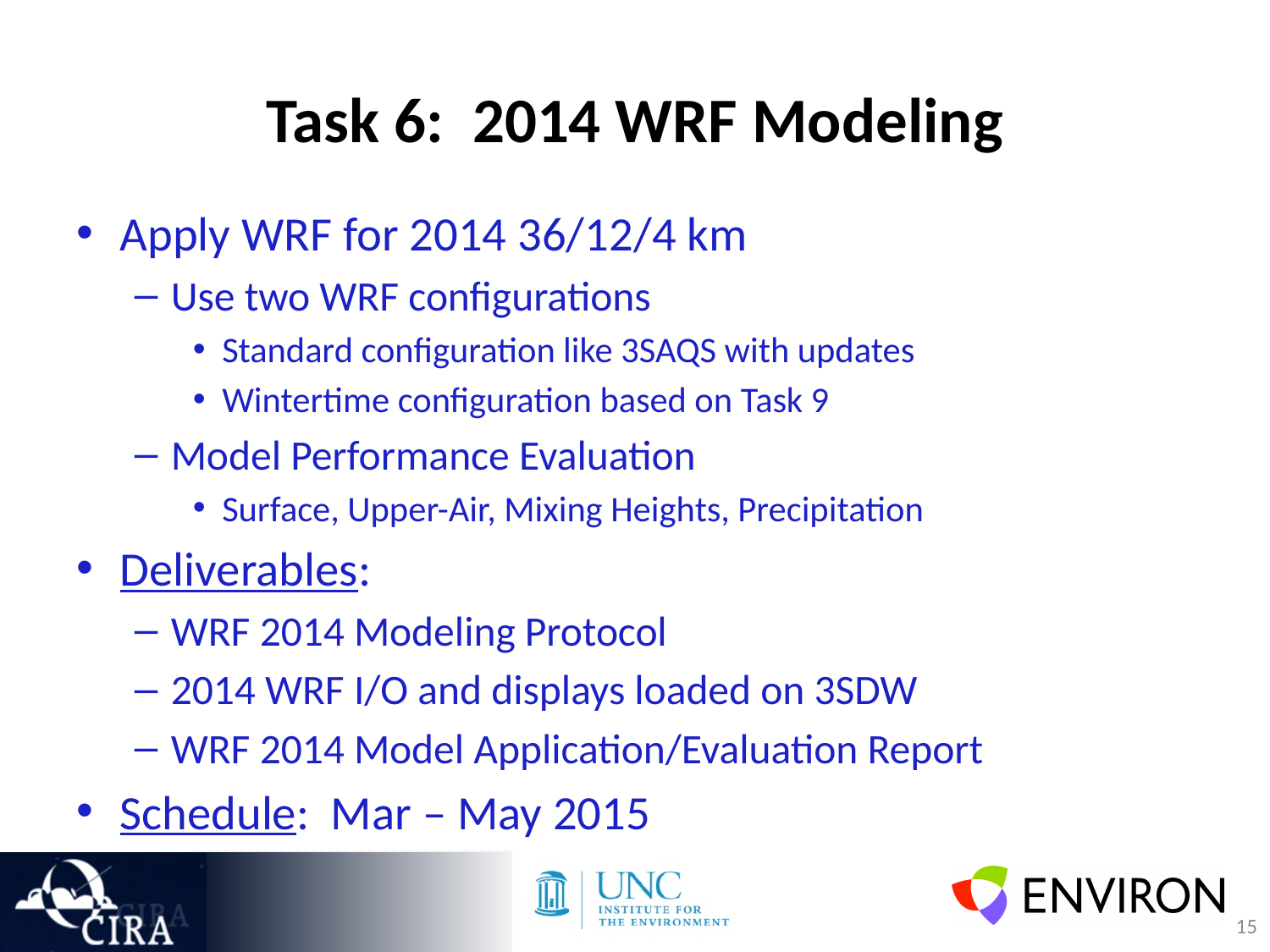

# Task 6:  2014 WRF Modeling
Apply WRF for 2014 36/12/4 km
Use two WRF configurations
Standard configuration like 3SAQS with updates
Wintertime configuration based on Task 9
Model Performance Evaluation
Surface, Upper-Air, Mixing Heights, Precipitation
Deliverables:
WRF 2014 Modeling Protocol
2014 WRF I/O and displays loaded on 3SDW
WRF 2014 Model Application/Evaluation Report
Schedule:  Mar – May 2015